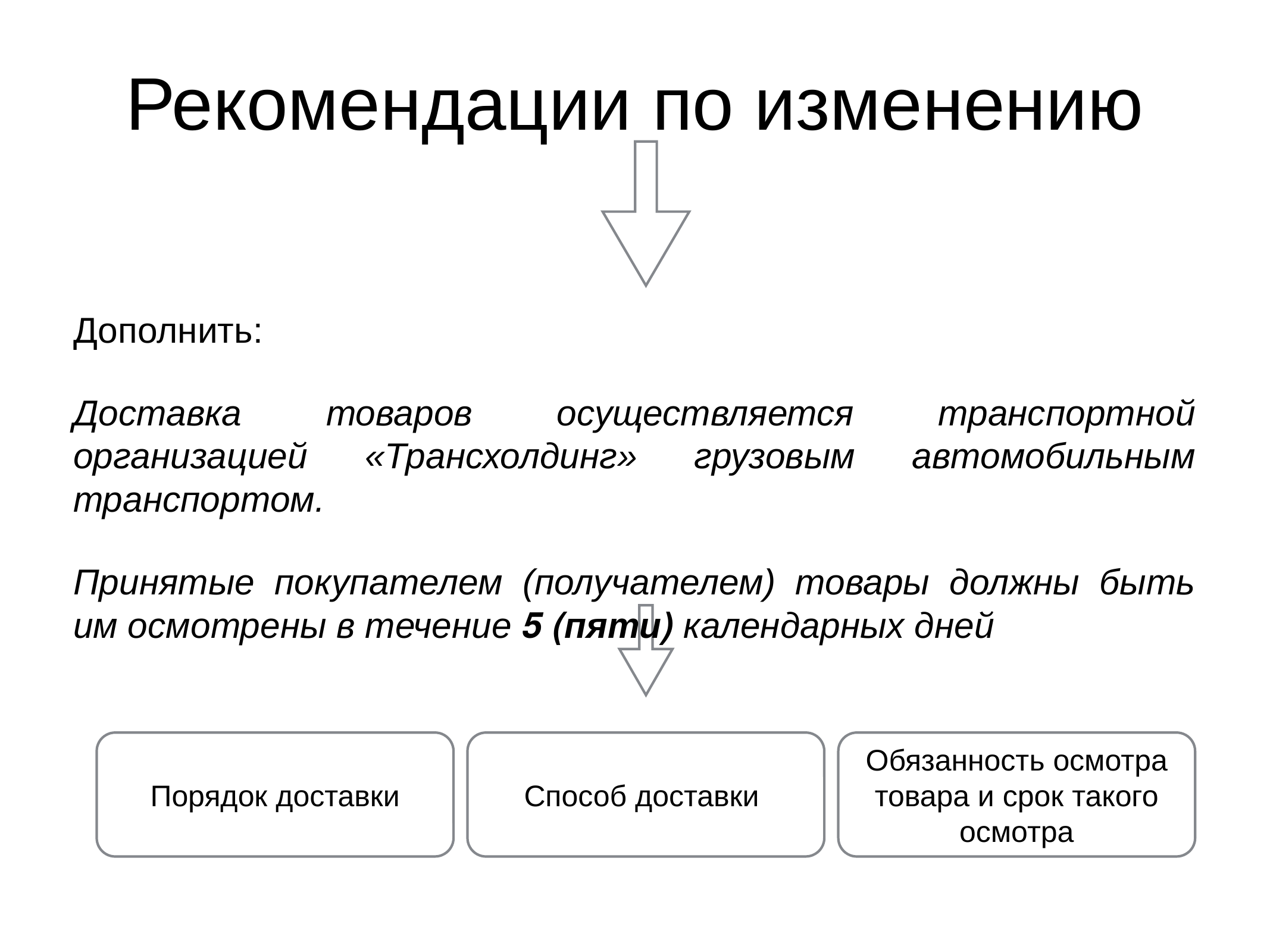

# Рекомендации по изменению

Дополнить:
Доставка товаров осуществляется транспортной организацией «Трансхолдинг» грузовым автомобильным транспортом.
Принятые покупателем (получателем) товары должны быть им осмотрены в течение 5 (пяти) календарных дней

Порядок доставки
Способ доставки
Обязанность осмотра товара и срок такого осмотра